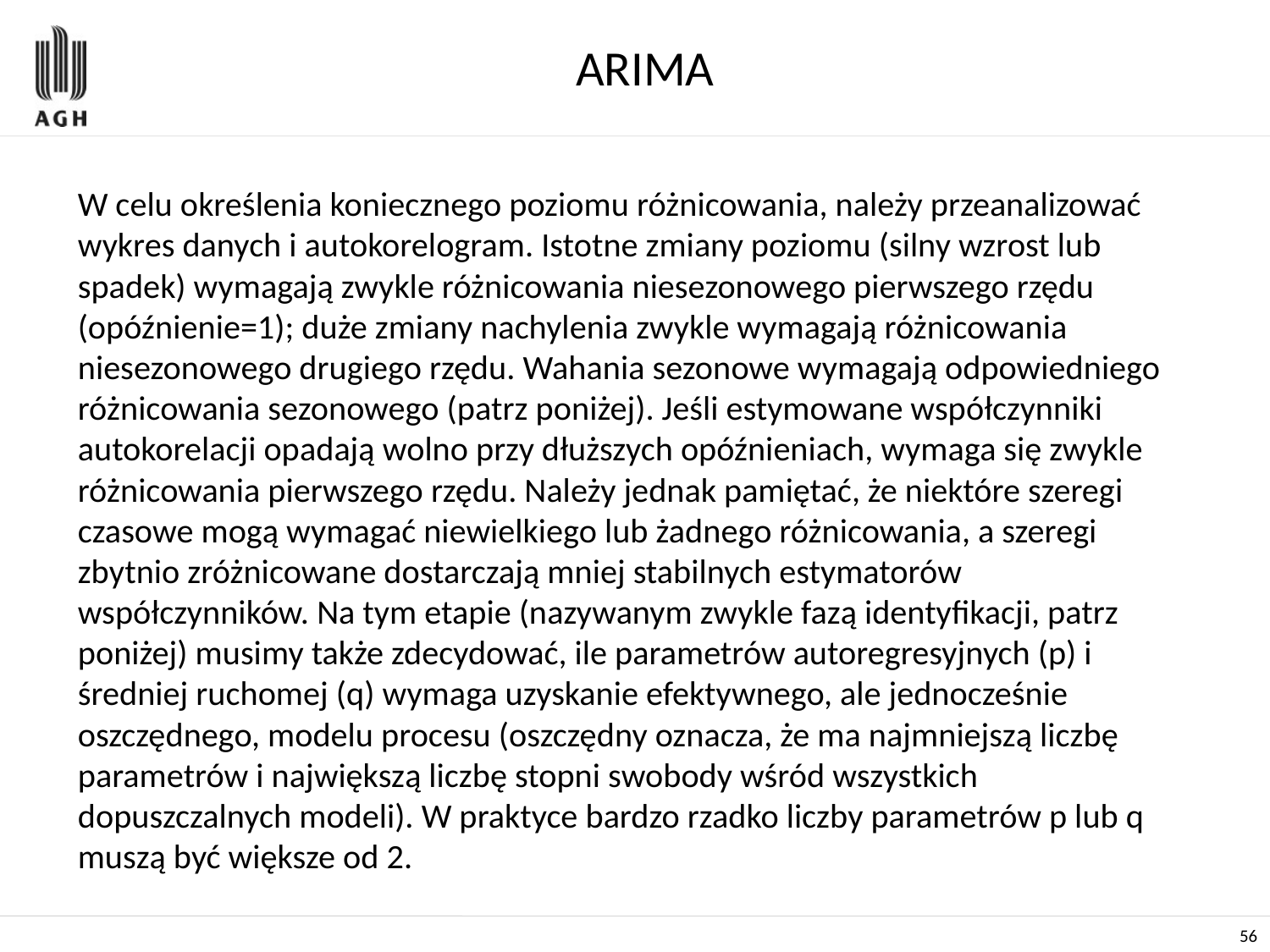

# ARIMA
W celu określenia koniecznego poziomu różnicowania, należy przeanalizować wykres danych i autokorelogram. Istotne zmiany poziomu (silny wzrost lub spadek) wymagają zwykle różnicowania niesezonowego pierwszego rzędu (opóźnienie=1); duże zmiany nachylenia zwykle wymagają różnicowania niesezonowego drugiego rzędu. Wahania sezonowe wymagają odpowiedniego różnicowania sezonowego (patrz poniżej). Jeśli estymowane współczynniki autokorelacji opadają wolno przy dłuższych opóźnieniach, wymaga się zwykle różnicowania pierwszego rzędu. Należy jednak pamiętać, że niektóre szeregi czasowe mogą wymagać niewielkiego lub żadnego różnicowania, a szeregi zbytnio zróżnicowane dostarczają mniej stabilnych estymatorów współczynników. Na tym etapie (nazywanym zwykle fazą identyfikacji, patrz poniżej) musimy także zdecydować, ile parametrów autoregresyjnych (p) i średniej ruchomej (q) wymaga uzyskanie efektywnego, ale jednocześnie oszczędnego, modelu procesu (oszczędny oznacza, że ma najmniejszą liczbę parametrów i największą liczbę stopni swobody wśród wszystkich dopuszczalnych modeli). W praktyce bardzo rzadko liczby parametrów p lub q muszą być większe od 2.